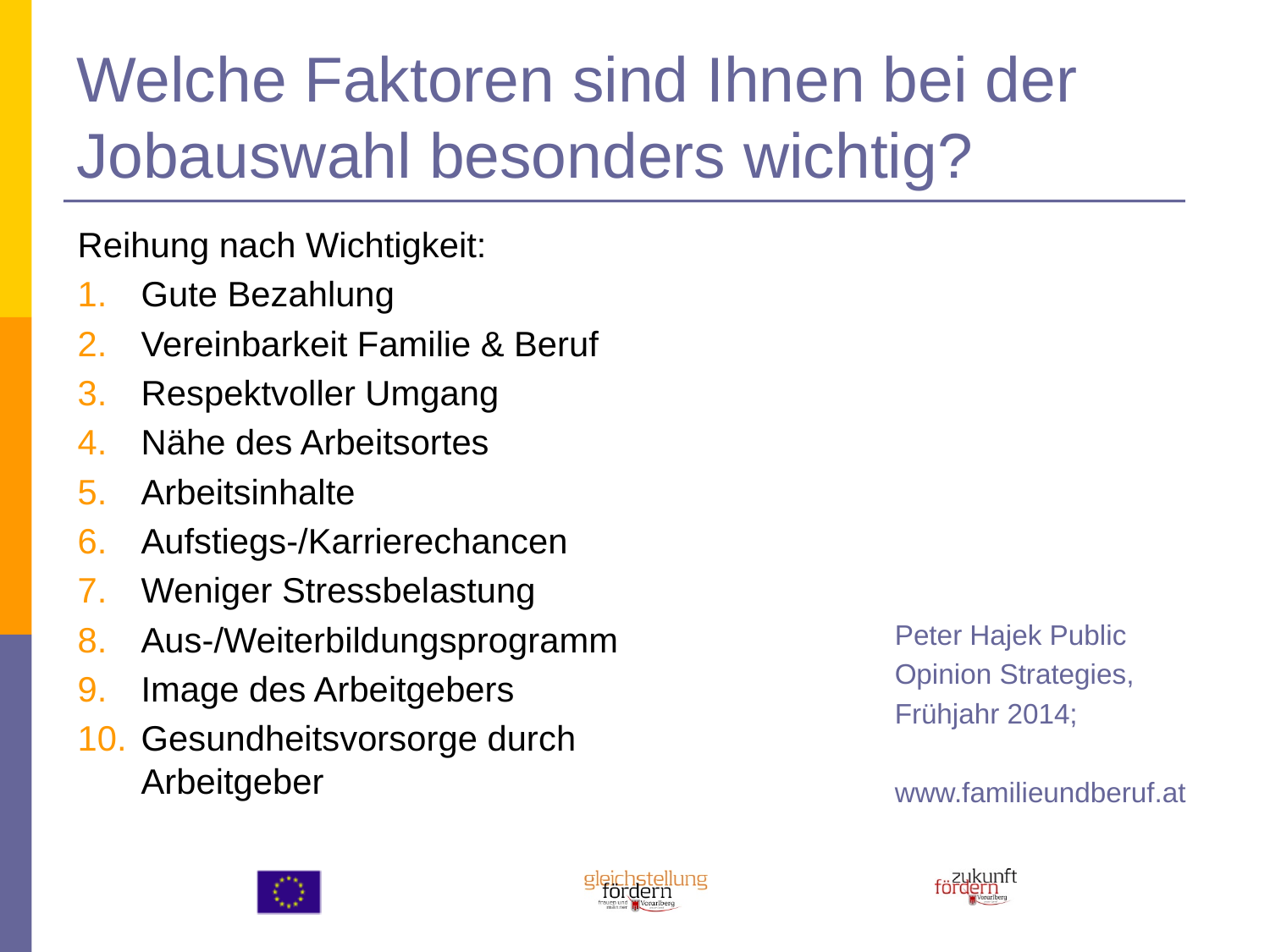

# Welche Faktoren sind Ihnen bei der Jobauswahl besonders wichtig?
Reihung nach Wichtigkeit:
Gute Bezahlung
Vereinbarkeit Familie & Beruf
Respektvoller Umgang
Nähe des Arbeitsortes
Arbeitsinhalte
Aufstiegs-/Karrierechancen
Weniger Stressbelastung
Aus-/Weiterbildungsprogramm
Image des Arbeitgebers
Gesundheitsvorsorge durch Arbeitgeber

                                 Peter Hajek Public
                                 Opinion Strategies,
                                 Frühjahr 2014;

                                 www.familieundberuf.at